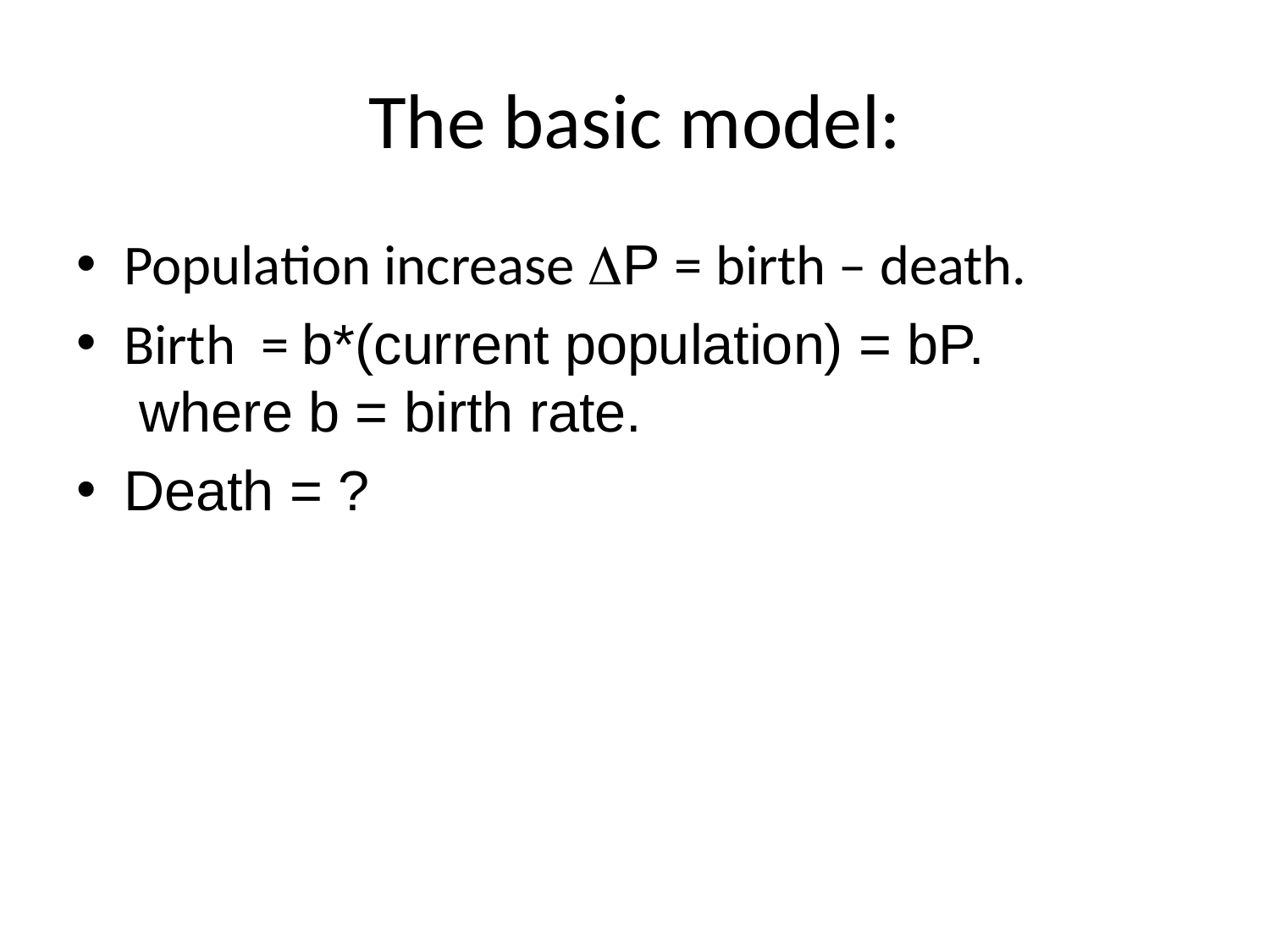

# The basic model:
Population increase ΔP = birth – death.
Birth  = b*(current population) = bP.
 where b = birth rate.
Death = ?